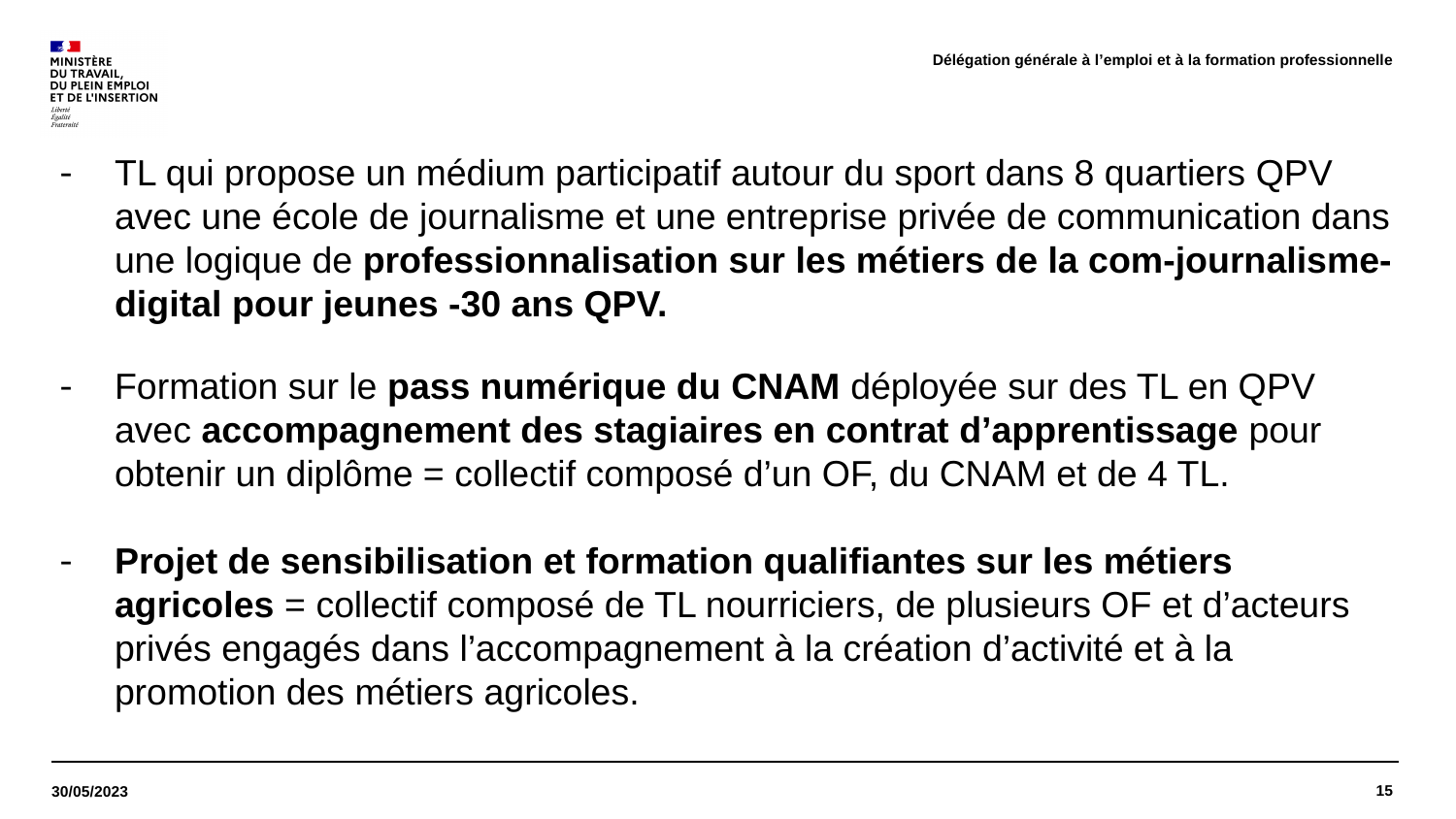

Délégation générale à l’emploi et à la formation professionnelle
TL qui propose un médium participatif autour du sport dans 8 quartiers QPV avec une école de journalisme et une entreprise privée de communication dans une logique de professionnalisation sur les métiers de la com-journalisme-digital pour jeunes -30 ans QPV.

Formation sur le pass numérique du CNAM déployée sur des TL en QPV avec accompagnement des stagiaires en contrat d’apprentissage pour obtenir un diplôme = collectif composé d’un OF, du CNAM et de 4 TL.

Projet de sensibilisation et formation qualifiantes sur les métiers agricoles = collectif composé de TL nourriciers, de plusieurs OF et d’acteurs privés engagés dans l’accompagnement à la création d’activité et à la promotion des métiers agricoles.
15
30/05/2023